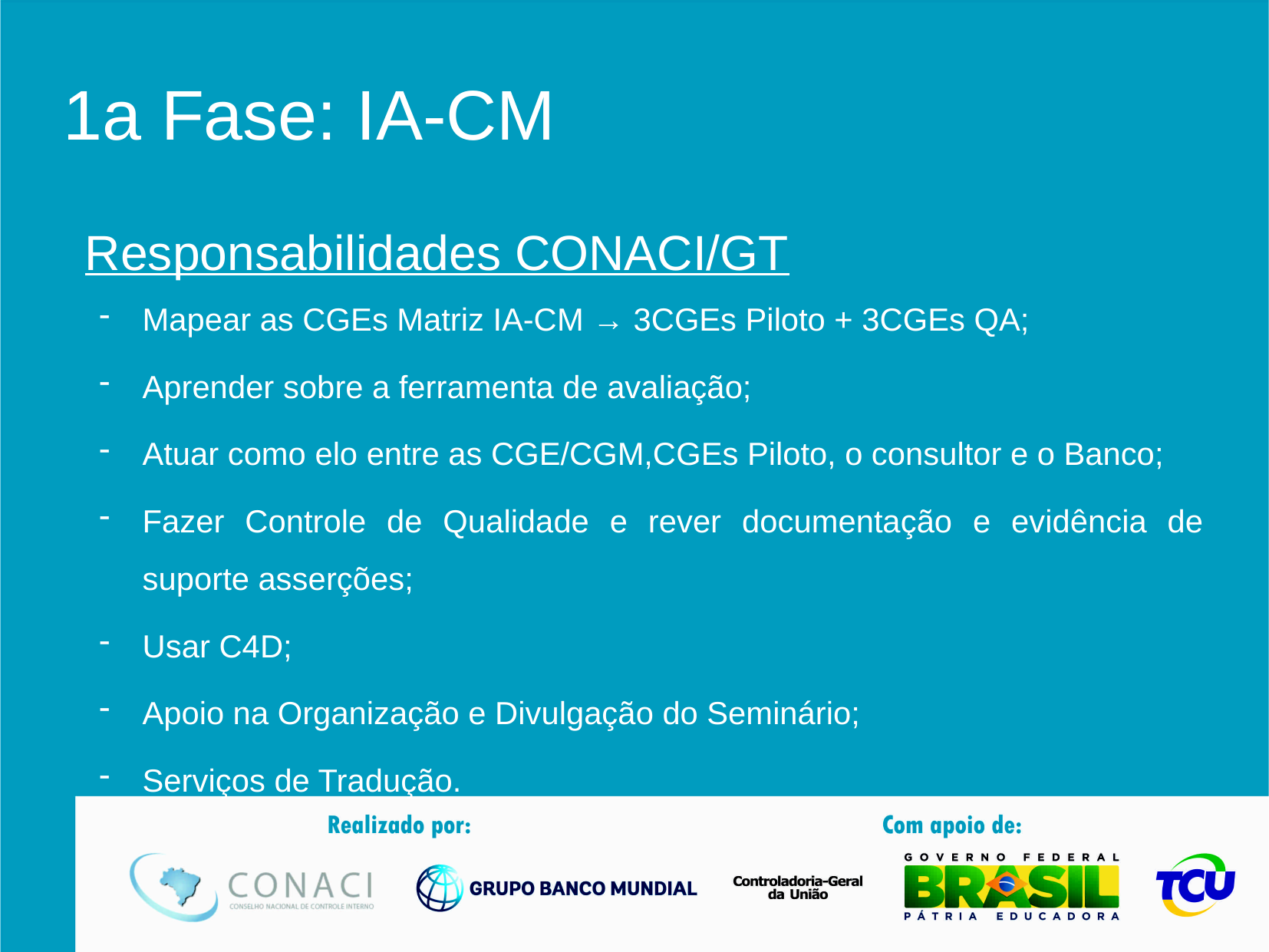

# 1a Fase: IA-CM
Responsabilidades CONACI/GT
Mapear as CGEs Matriz IA-CM → 3CGEs Piloto + 3CGEs QA;
Aprender sobre a ferramenta de avaliação;
Atuar como elo entre as CGE/CGM,CGEs Piloto, o consultor e o Banco;
Fazer Controle de Qualidade e rever documentação e evidência de suporte asserções;
Usar C4D;
Apoio na Organização e Divulgação do Seminário;
Serviços de Tradução.